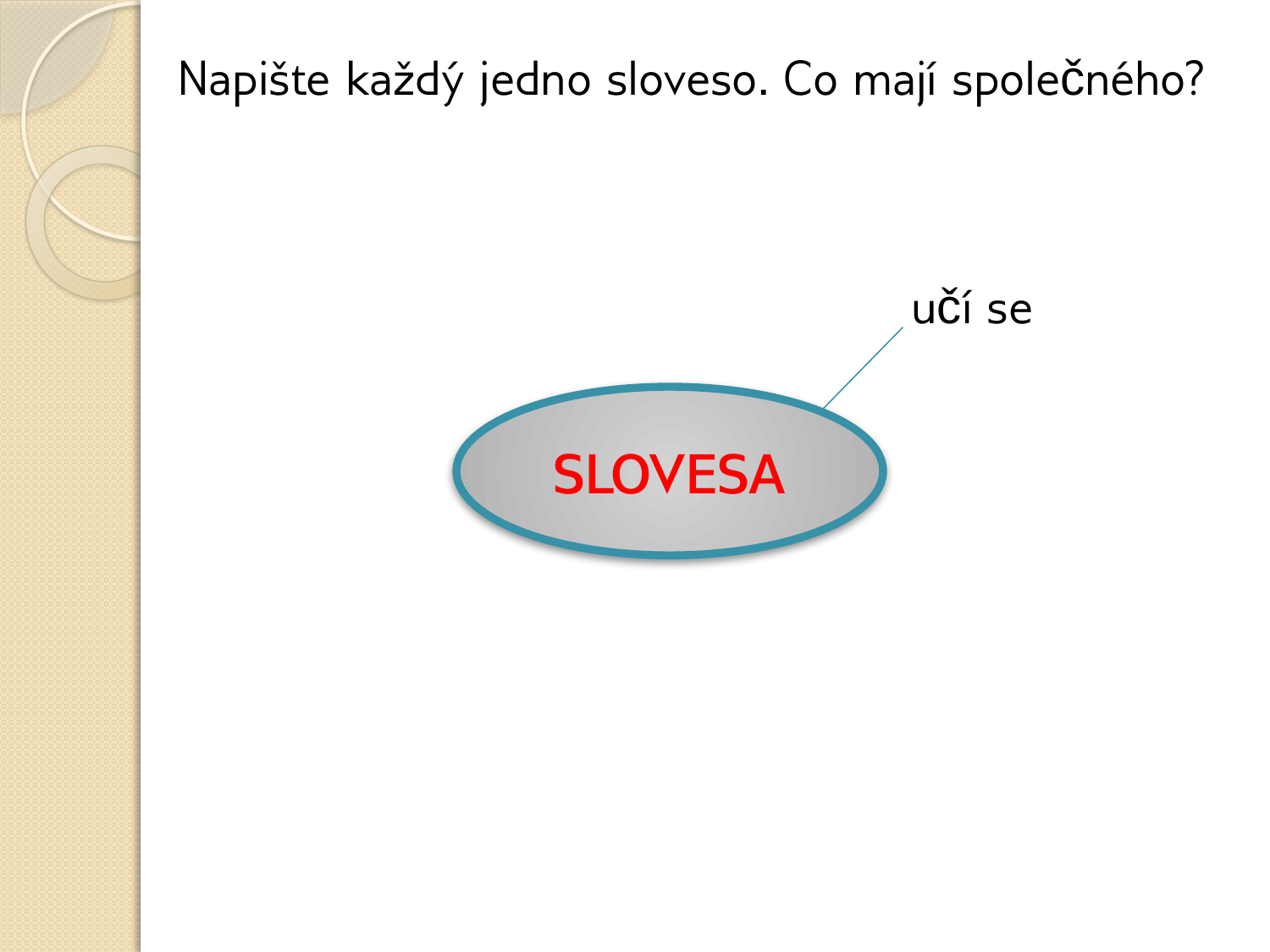

Napište každý jedno sloveso. Co mají společného?
učí se
SLOVESA